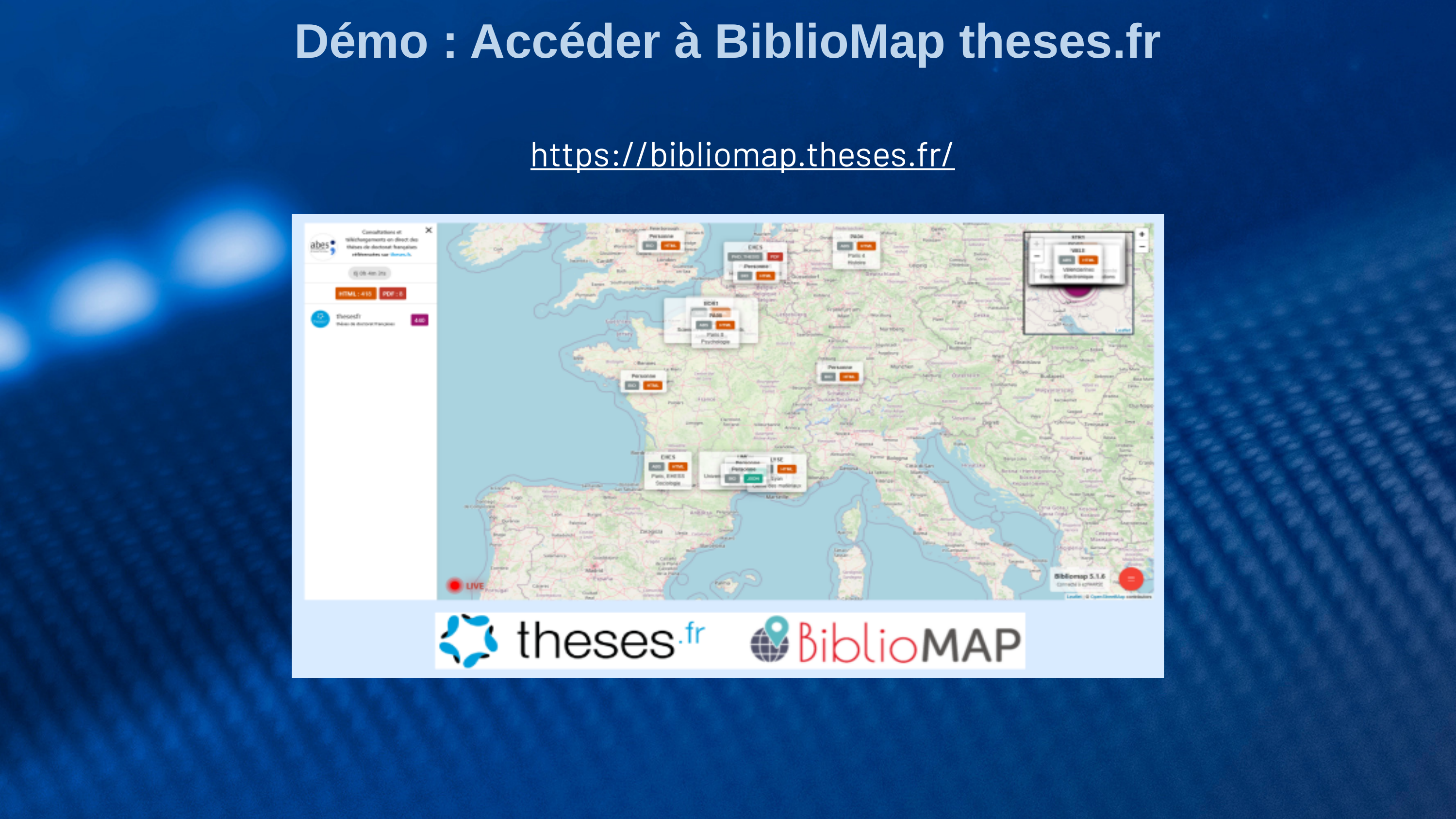

Démo : Accéder à BiblioMap theses.fr

https://bibliomap.theses.fr/